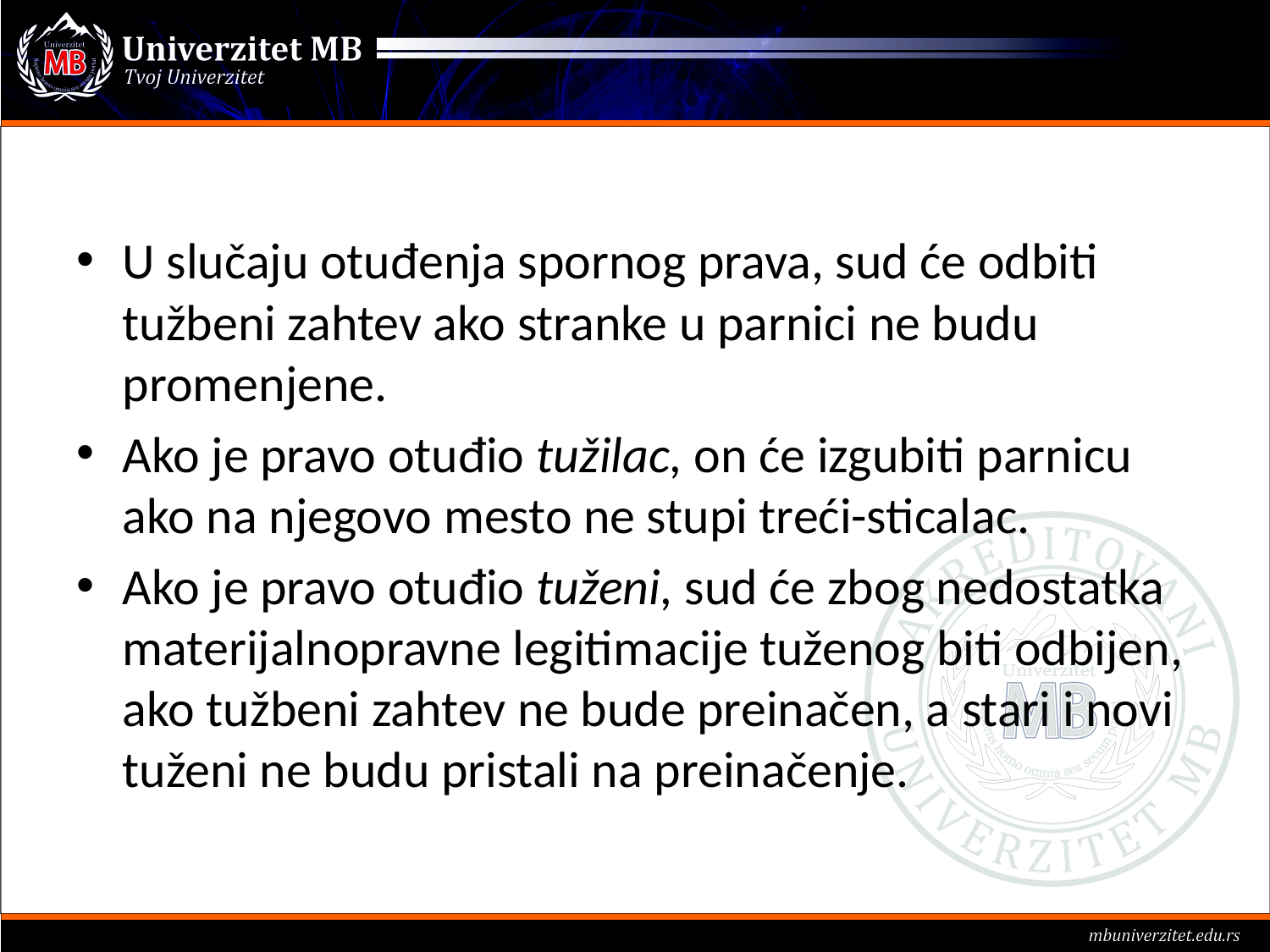

#
U slučaju otuđenja spornog prava, sud će odbiti tužbeni zahtev ako stranke u parnici ne budu promenjene.
Ako je pravo otuđio tužilac, on će izgubiti parnicu ako na njegovo mesto ne stupi treći-sticalac.
Ako je pravo otuđio tuženi, sud će zbog nedostatka materijalnopravne legitimacije tuženog biti odbijen, ako tužbeni zahtev ne bude preinačen, a stari i novi tuženi ne budu pristali na preinačenje.